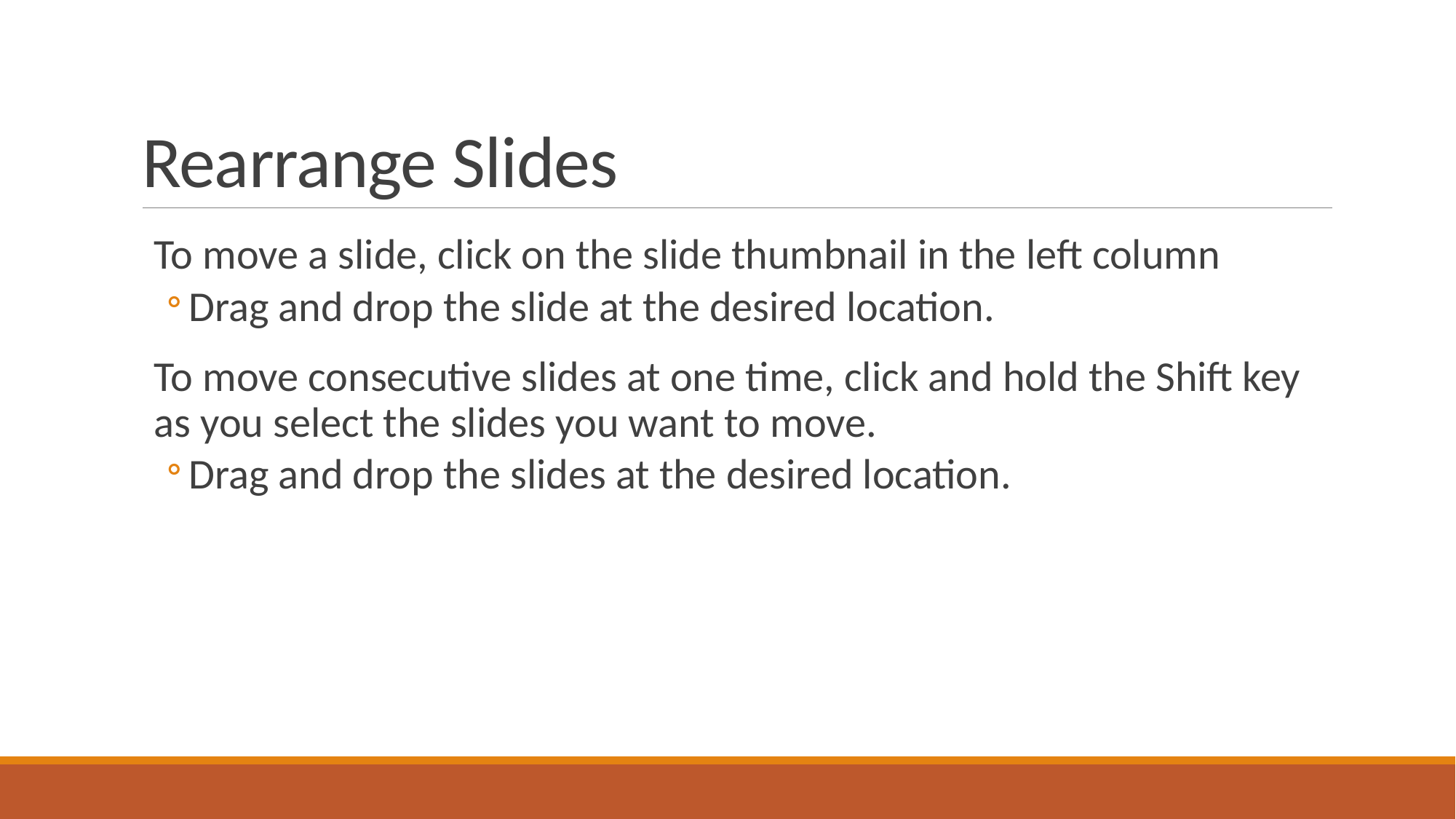

# Rearrange Slides
To move a slide, click on the slide thumbnail in the left column
Drag and drop the slide at the desired location.
To move consecutive slides at one time, click and hold the Shift key as you select the slides you want to move.
Drag and drop the slides at the desired location.